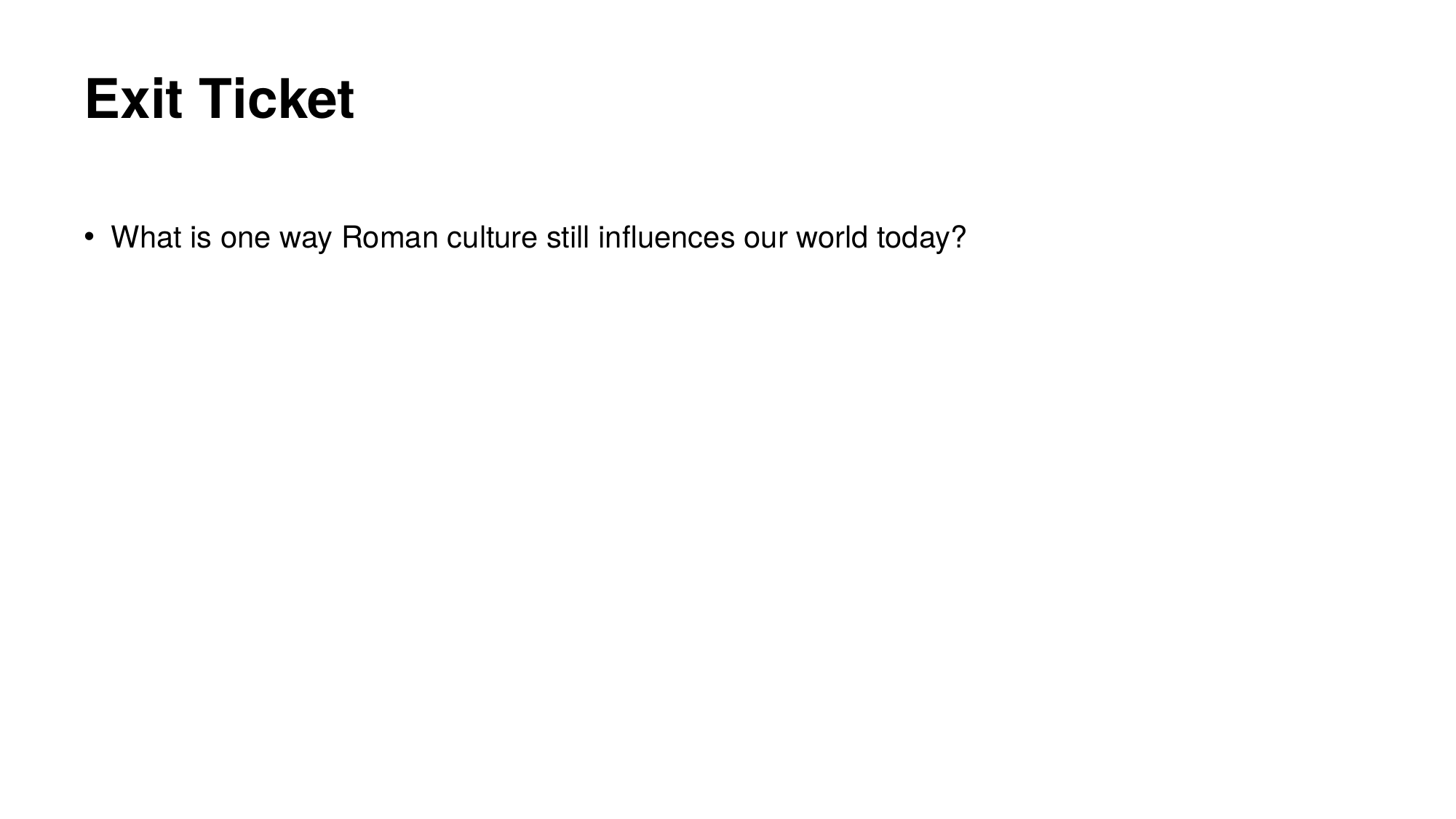

# Exit Ticket
What is one way Roman culture still influences our world today?